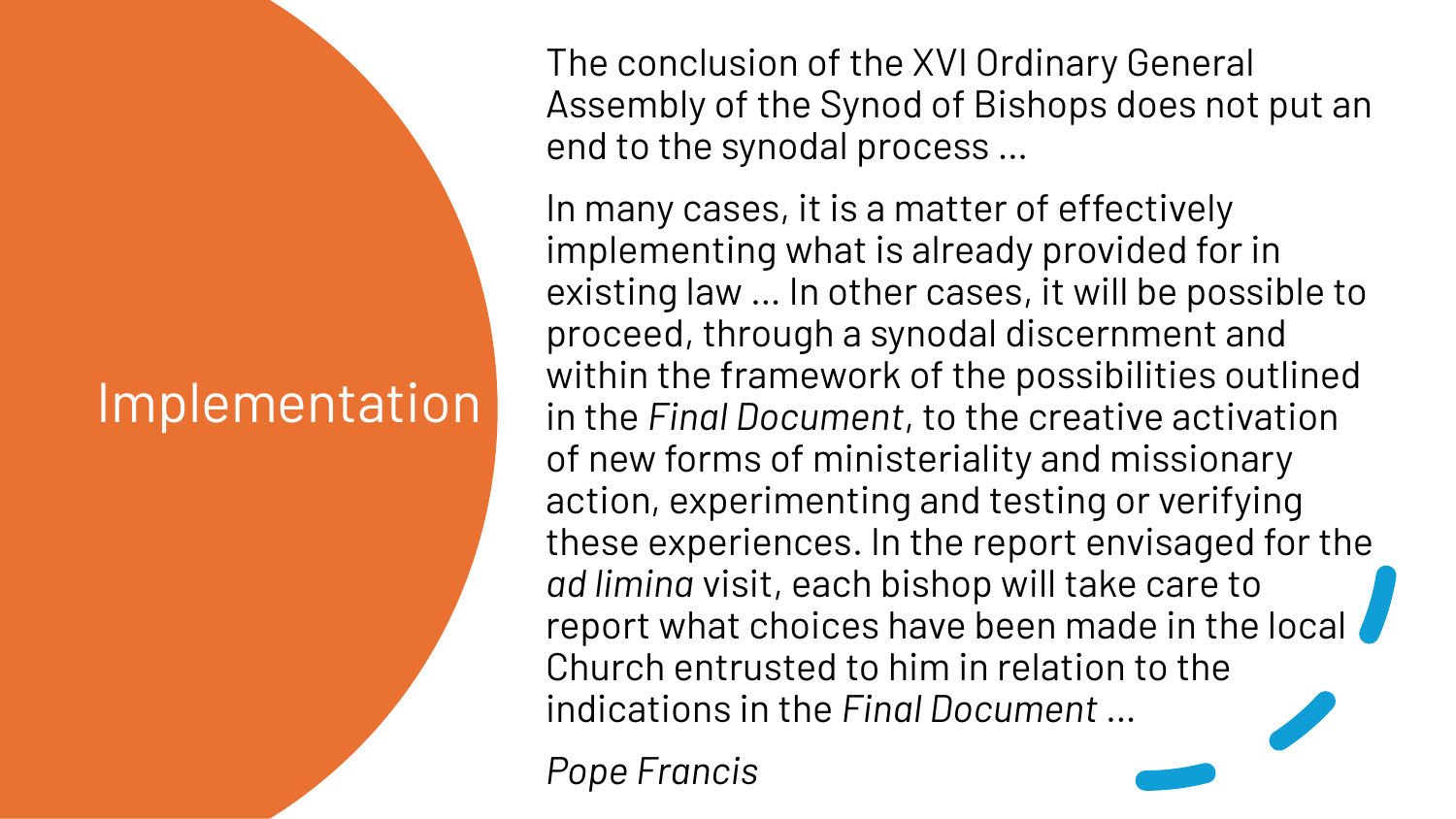

The conclusion of the XVI Ordinary General Assembly of the Synod of Bishops does not put an end to the synodal process …
In many cases, it is a matter of effectively implementing what is already provided for in existing law … In other cases, it will be possible to proceed, through a synodal discernment and within the framework of the possibilities outlined in the Final Document, to the creative activation of new forms of ministeriality and missionary action, experimenting and testing or verifying these experiences. In the report envisaged for the ad limina visit, each bishop will take care to report what choices have been made in the local Church entrusted to him in relation to the indications in the Final Document …
Pope Francis
# Implementation